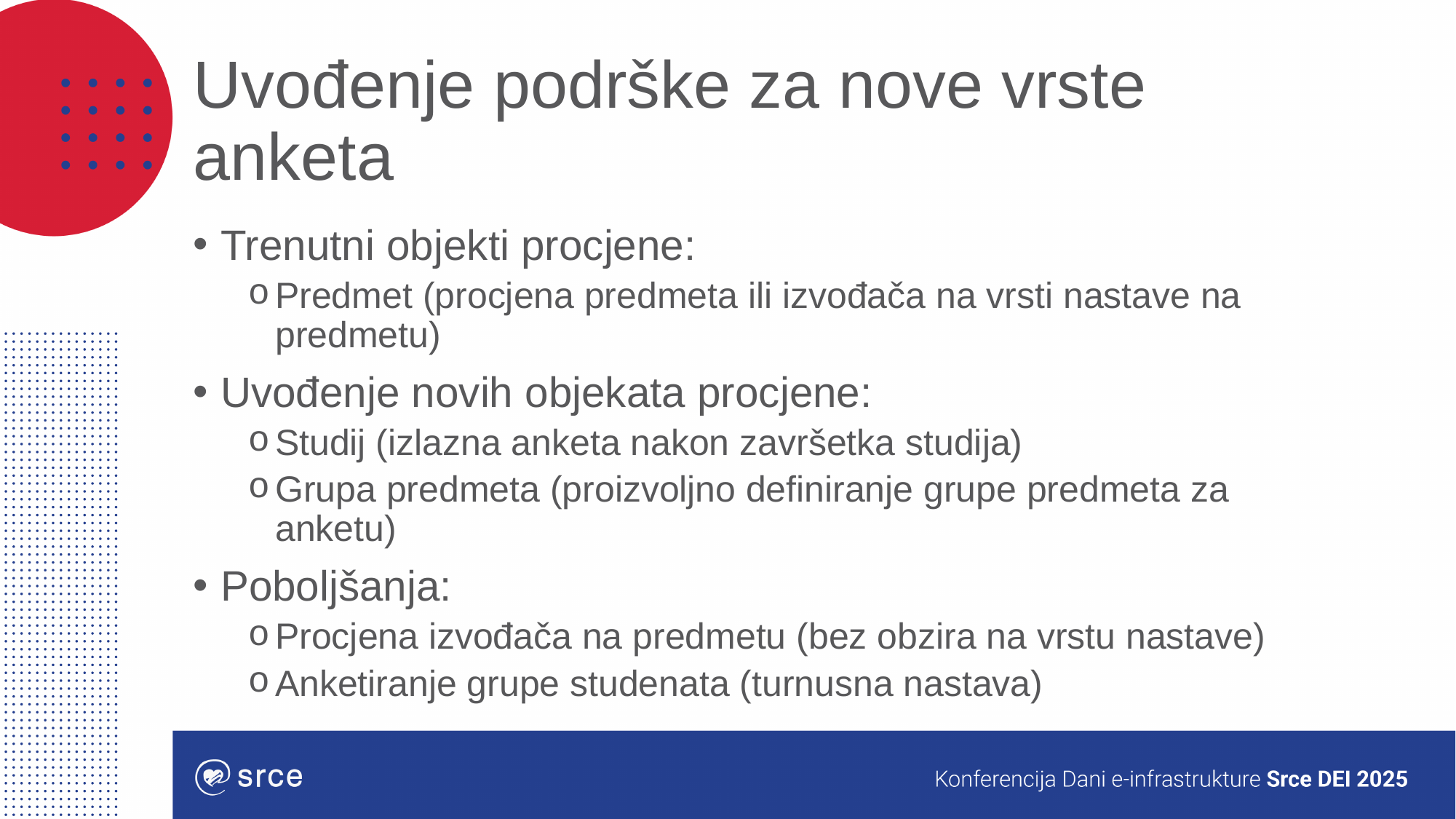

# Uvođenje podrške za nove vrste anketa
Trenutni objekti procjene:
Predmet (procjena predmeta ili izvođača na vrsti nastave na predmetu)
Uvođenje novih objekata procjene:
Studij (izlazna anketa nakon završetka studija)
Grupa predmeta (proizvoljno definiranje grupe predmeta za anketu)
Poboljšanja:
Procjena izvođača na predmetu (bez obzira na vrstu nastave)
Anketiranje grupe studenata (turnusna nastava)